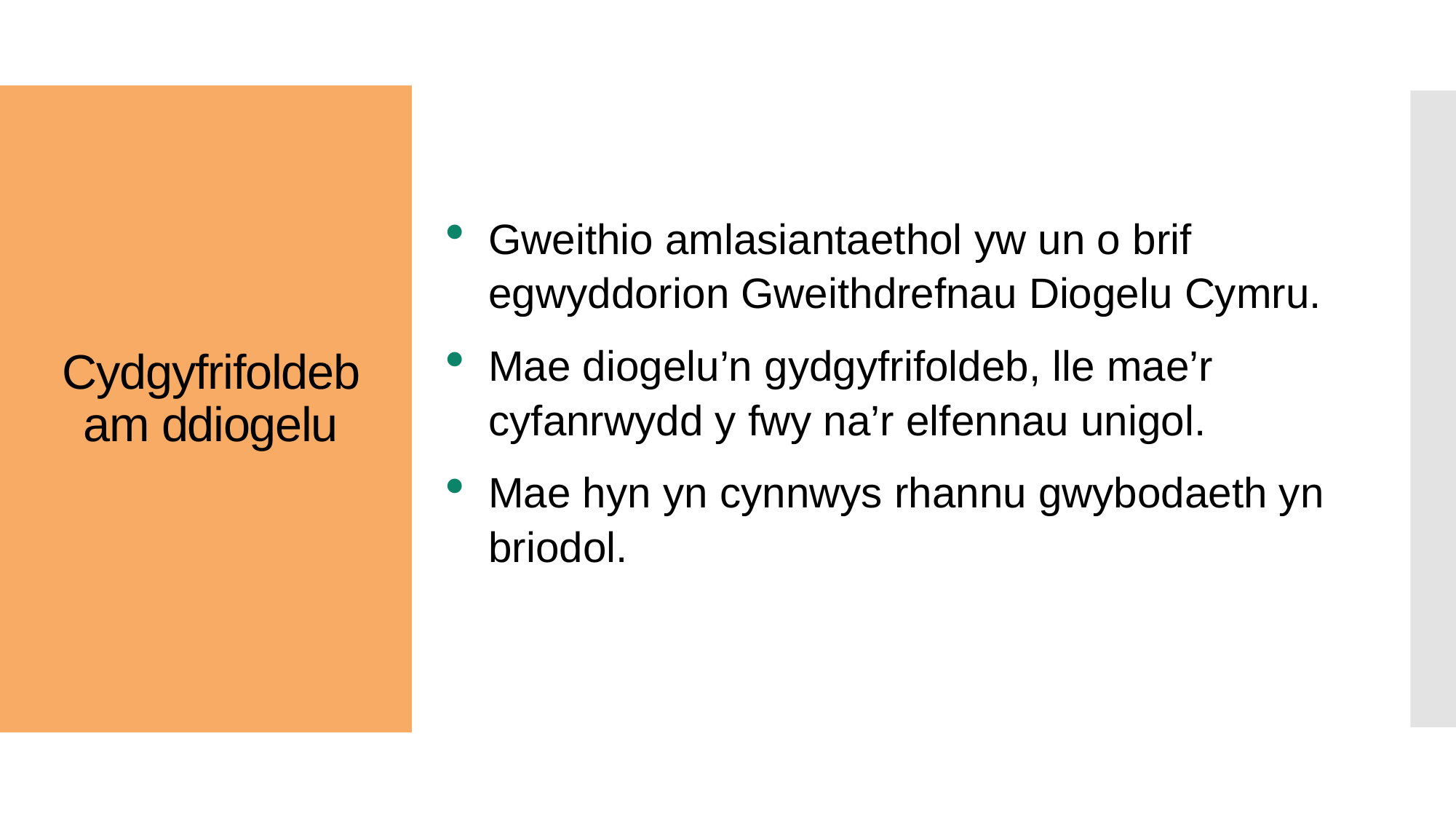

Gweithio amlasiantaethol yw un o brif egwyddorion Gweithdrefnau Diogelu Cymru.
Mae diogelu’n gydgyfrifoldeb, lle mae’r cyfanrwydd y fwy na’r elfennau unigol.
Mae hyn yn cynnwys rhannu gwybodaeth yn briodol.

# Cydgyfrifoldeb am ddiogelu